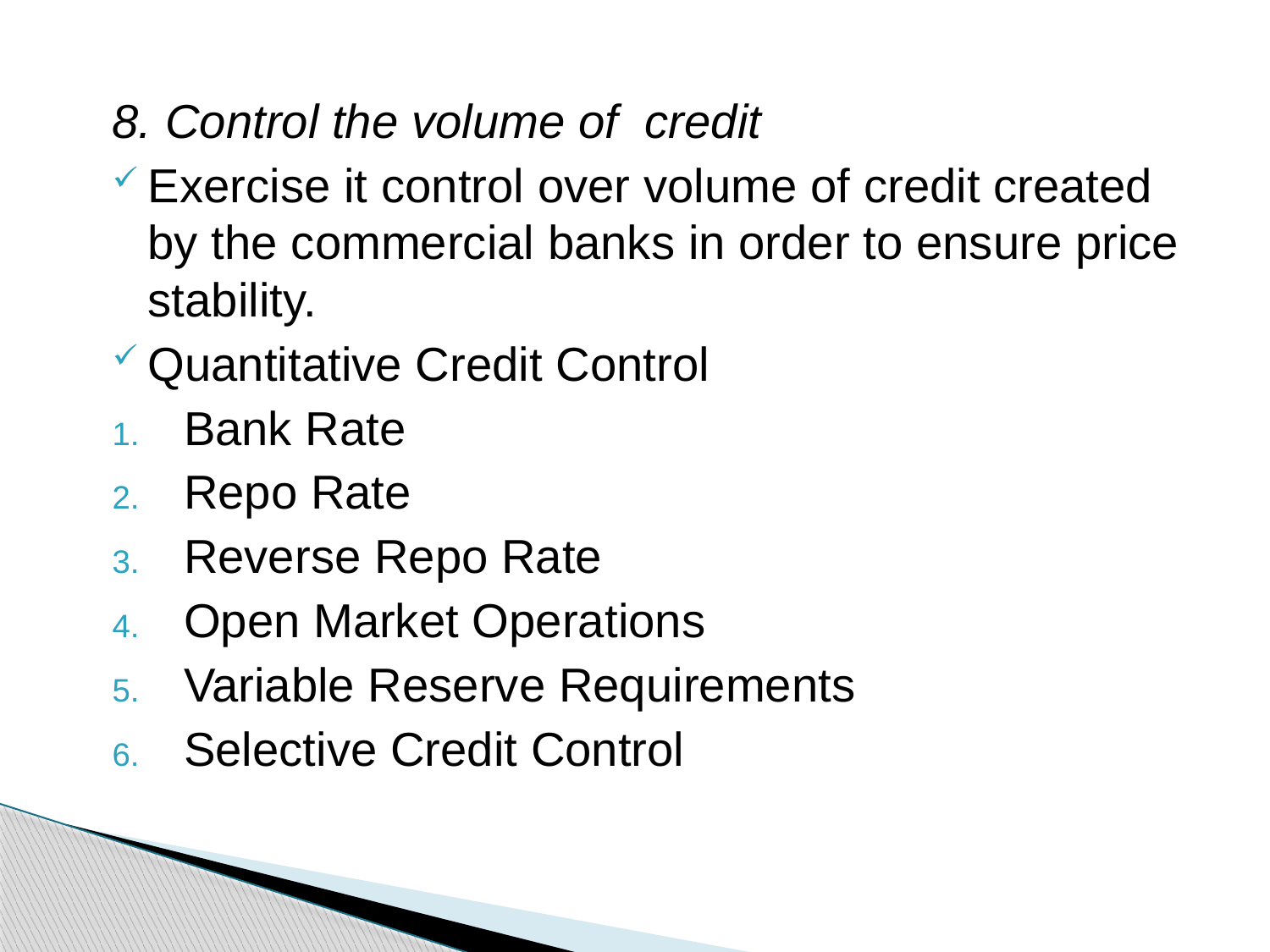

8. Control the volume of  credit
Exercise it control over volume of credit created by the commercial banks in order to ensure price stability.
Quantitative Credit Control
Bank Rate
Repo Rate
Reverse Repo Rate
Open Market Operations
Variable Reserve Requirements
Selective Credit Control